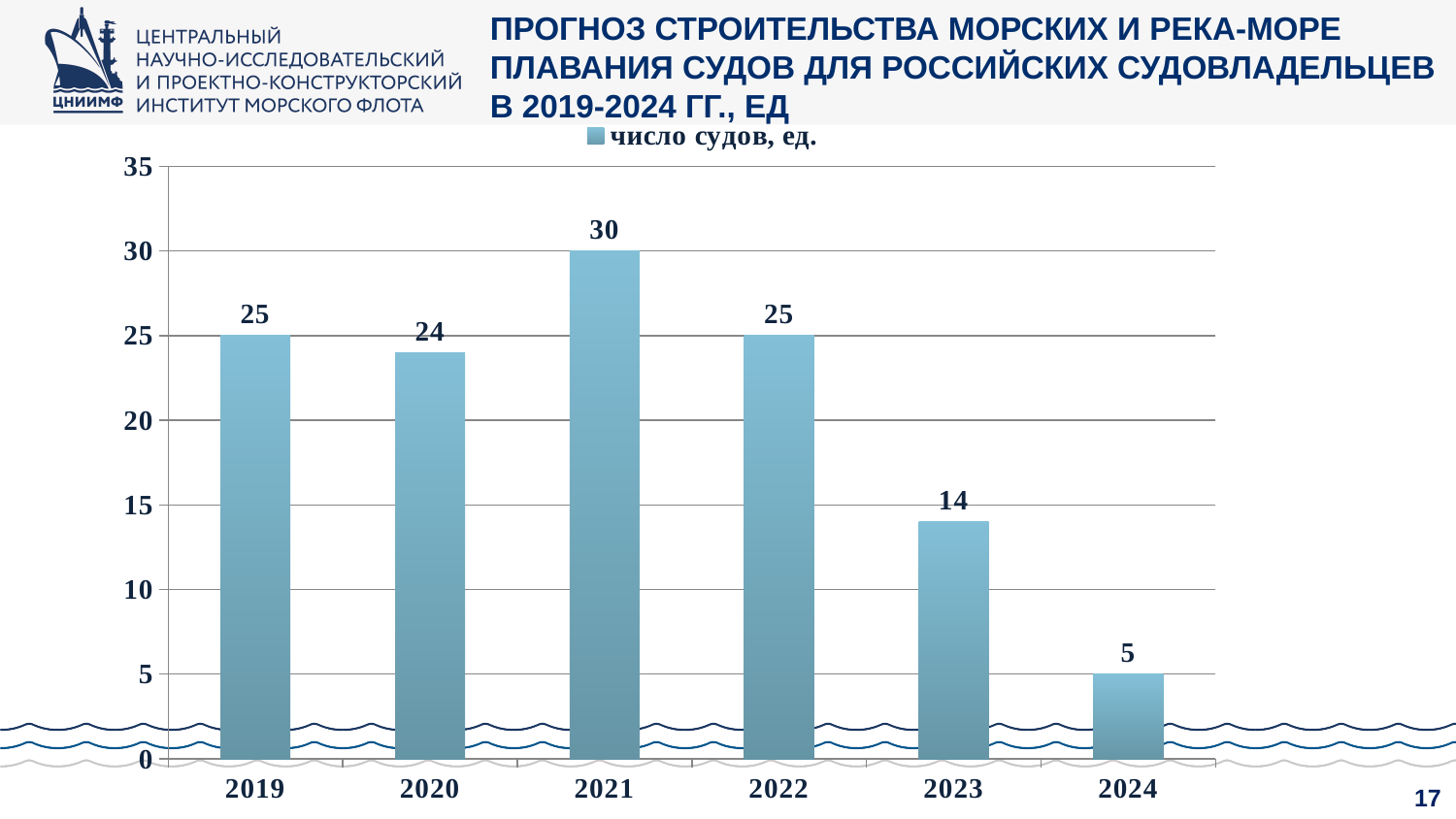

ПРОГНОЗ СТРОИТЕЛЬСТВА МОРСКИХ И РЕКА-МОРЕ ПЛАВАНИЯ СУДОВ ДЛЯ РОССИЙСКИХ СУДОВЛАДЕЛЬЦЕВ В 2019-2024 ГГ., ЕД

### Chart

| Category | число судов, ед. |
|---|---|
| 2019 | 25.0 |
| 2020 | 24.0 |
| 2021 | 30.0 |
| 2022 | 25.0 |
| 2023 | 14.0 |
| 2024 | 5.0 |
17